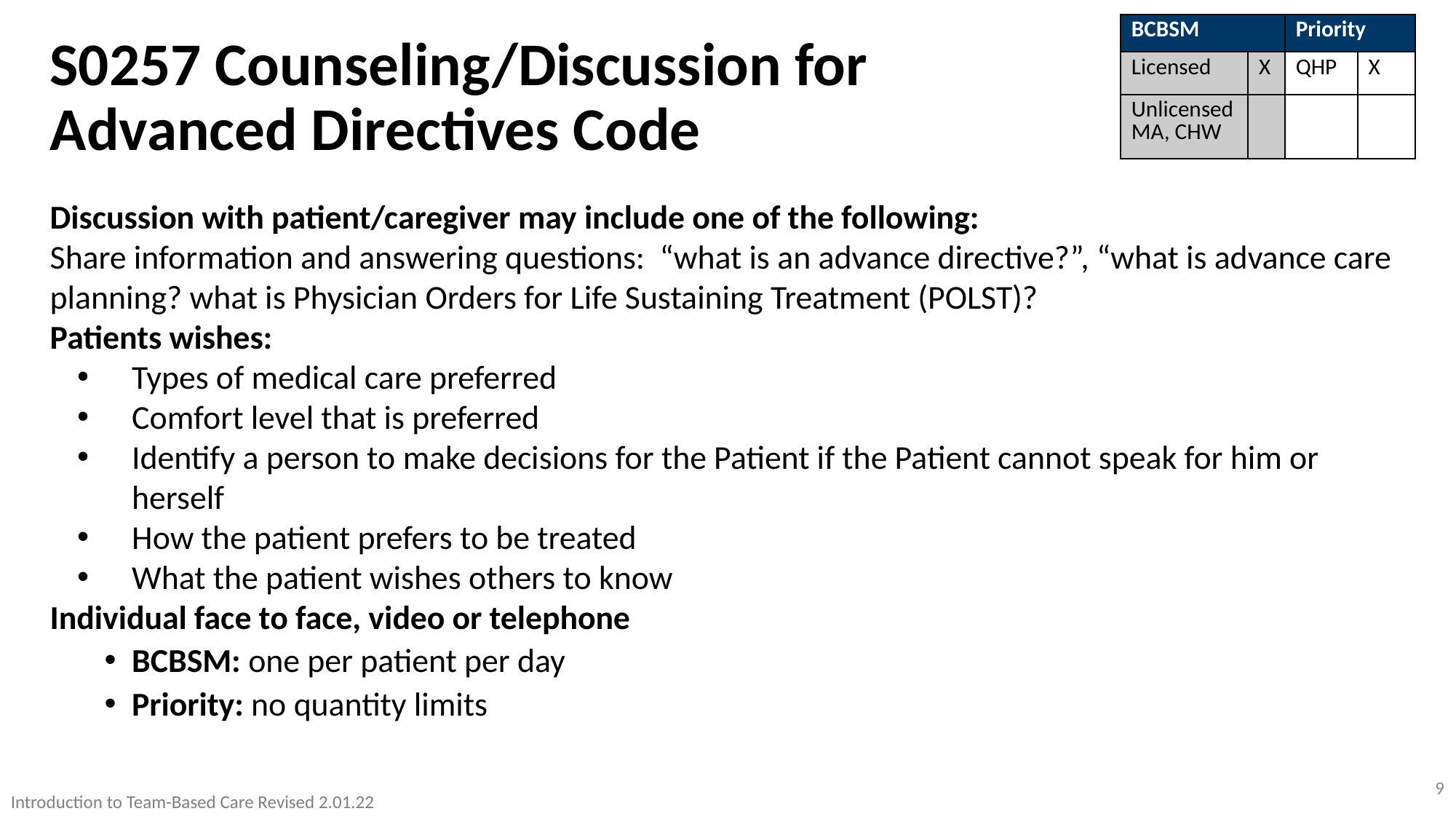

| BCBSM |  | Priority |  |
| --- | --- | --- | --- |
| Licensed | X | QHP | X |
| Unlicensed MA, CHW |  |  |  |
S0257 Counseling/Discussion for
Advanced Directives Code
Discussion with patient/caregiver may include one of the following:
Share information and answering questions:  “what is an advance directive?”, “what is advance care planning? what is Physician Orders for Life Sustaining Treatment (POLST)?
Patients wishes:
Types of medical care preferred
Comfort level that is preferred
Identify a person to make decisions for the Patient if the Patient cannot speak for him or herself
How the patient prefers to be treated
What the patient wishes others to know
Individual face to face, video or telephone
BCBSM: one per patient per day
Priority: no quantity limits

9
Introduction to Team-Based Care Revised 2.01.22